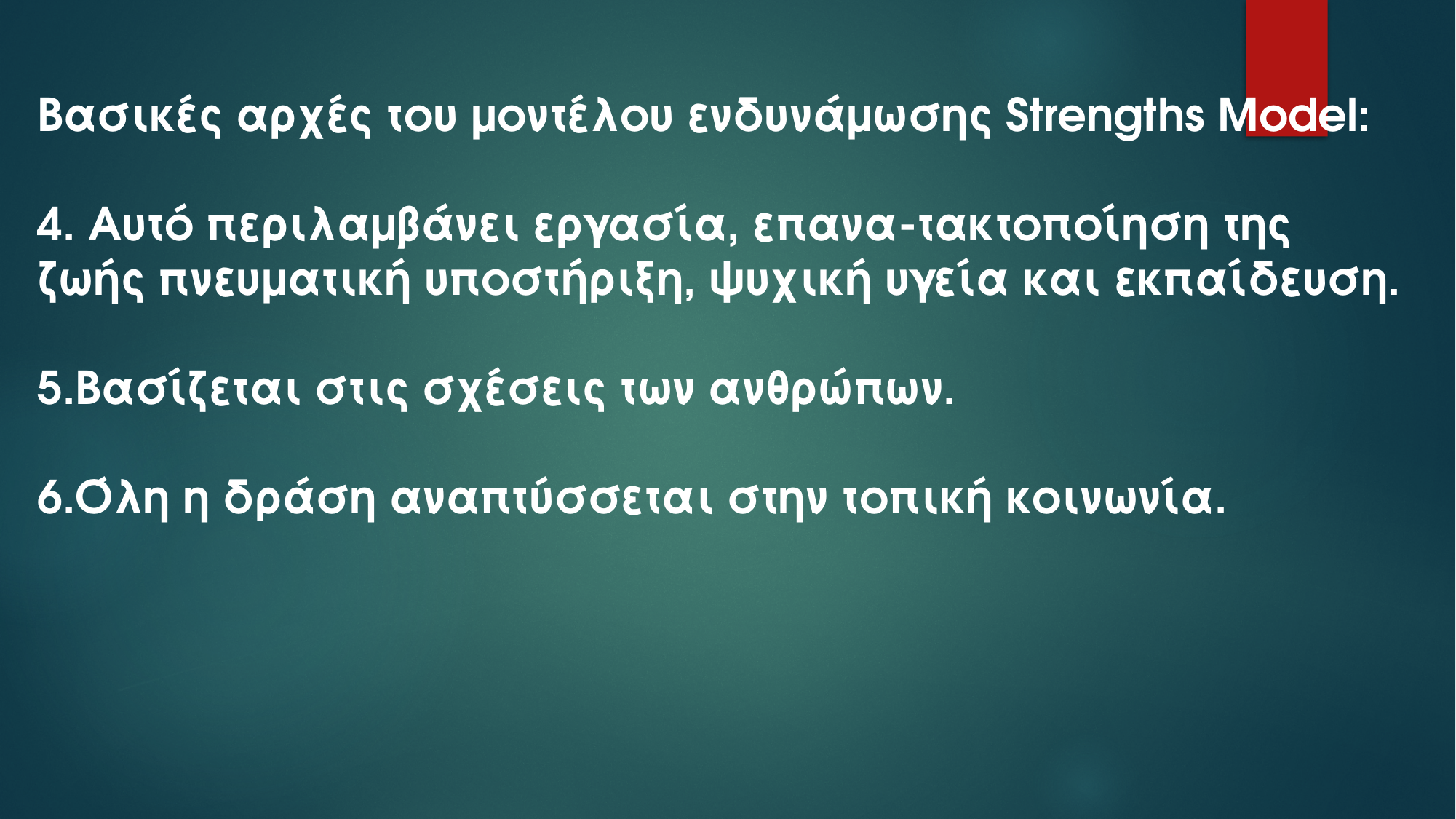

Βασικές αρχές του μοντέλου ενδυνάμωσης Strengths Model:

4. Αυτό περιλαμβάνει εργασία, επανα-τακτοποίηση της ζωής πνευματική υποστήριξη, ψυχική υγεία και εκπαίδευση.

5.Βασίζεται στις σχέσεις των ανθρώπων.

6.Όλη η δράση αναπτύσσεται στην τοπική κοινωνία.